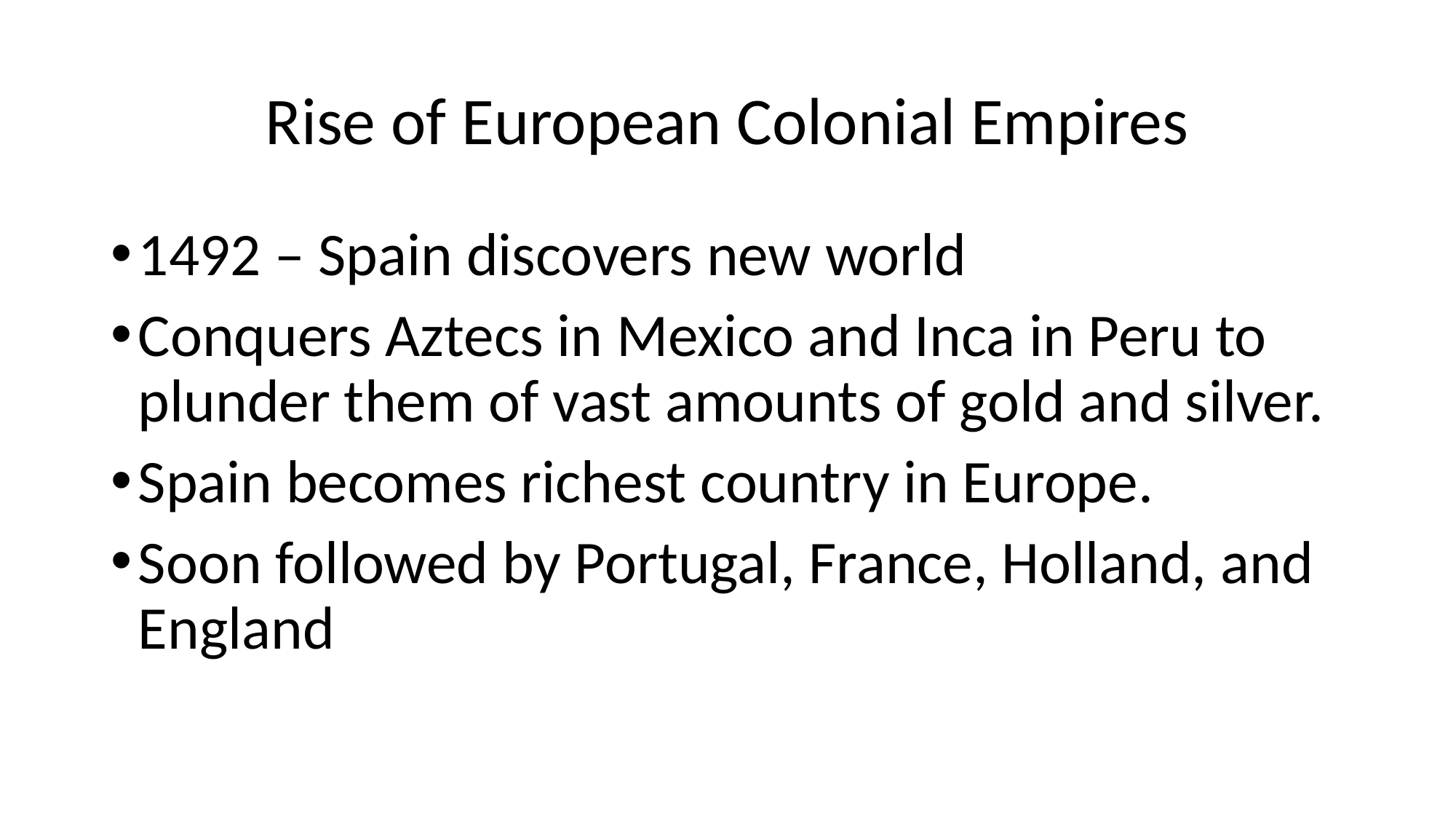

# Rise of European Colonial Empires
1492 – Spain discovers new world
Conquers Aztecs in Mexico and Inca in Peru to plunder them of vast amounts of gold and silver.
Spain becomes richest country in Europe.
Soon followed by Portugal, France, Holland, and England